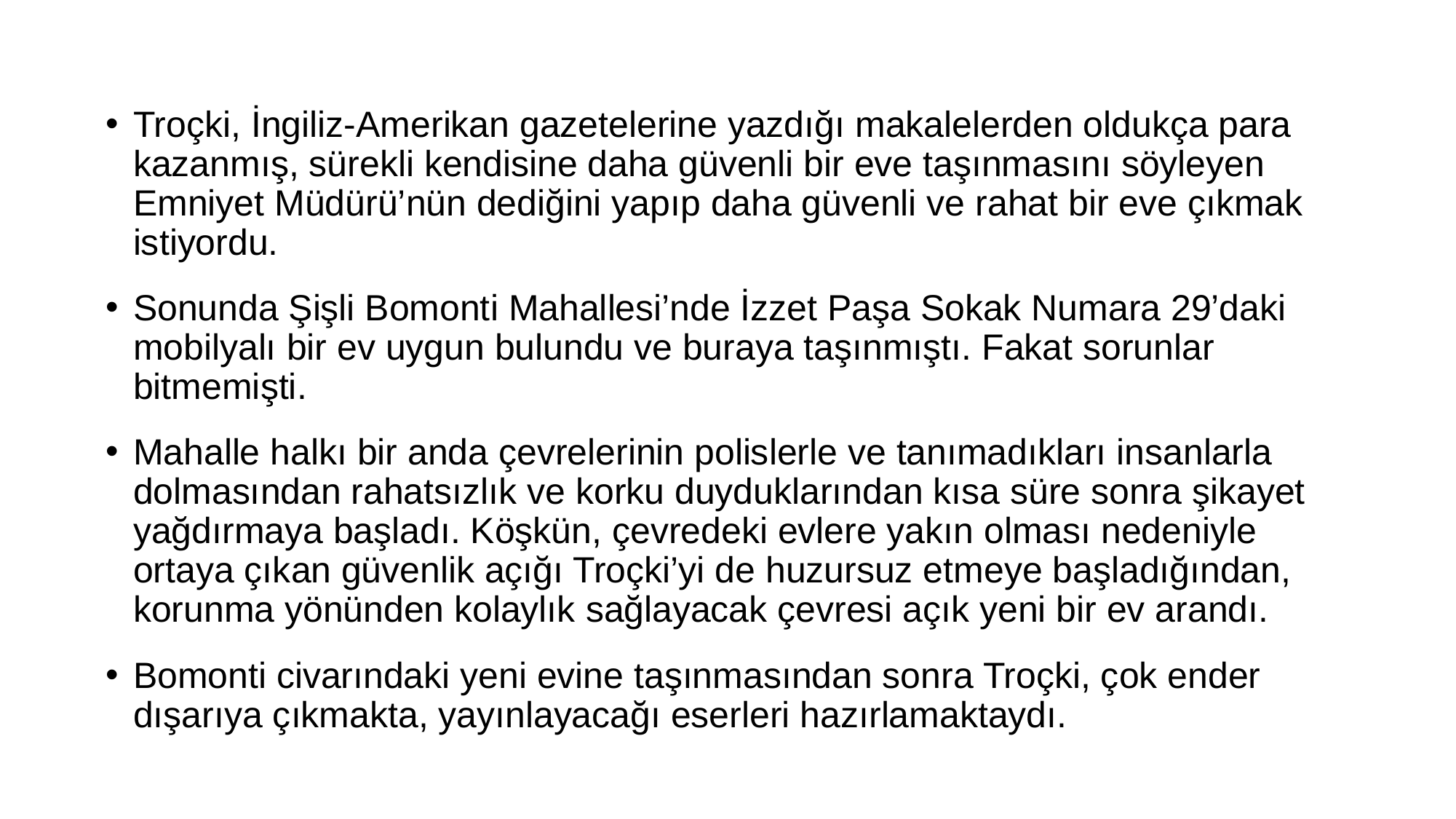

Troçki, İngiliz-Amerikan gazetelerine yazdığı makalelerden oldukça para kazanmış, sürekli kendisine daha güvenli bir eve taşınmasını söyleyen Emniyet Müdürü’nün dediğini yapıp daha güvenli ve rahat bir eve çıkmak istiyordu.
Sonunda Şişli Bomonti Mahallesi’nde İzzet Paşa Sokak Numara 29’daki mobilyalı bir ev uygun bulundu ve buraya taşınmıştı. Fakat sorunlar bitmemişti.
Mahalle halkı bir anda çevrelerinin polislerle ve tanımadıkları insanlarla dolmasından rahatsızlık ve korku duyduklarından kısa süre sonra şikayet yağdırmaya başladı. Köşkün, çevredeki evlere yakın olması nedeniyle ortaya çıkan güvenlik açığı Troçki’yi de huzursuz etmeye başladığından, korunma yönünden kolaylık sağlayacak çevresi açık yeni bir ev arandı.
Bomonti civarındaki yeni evine taşınmasından sonra Troçki, çok ender dışarıya çıkmakta, yayınlayacağı eserleri hazırlamaktaydı.